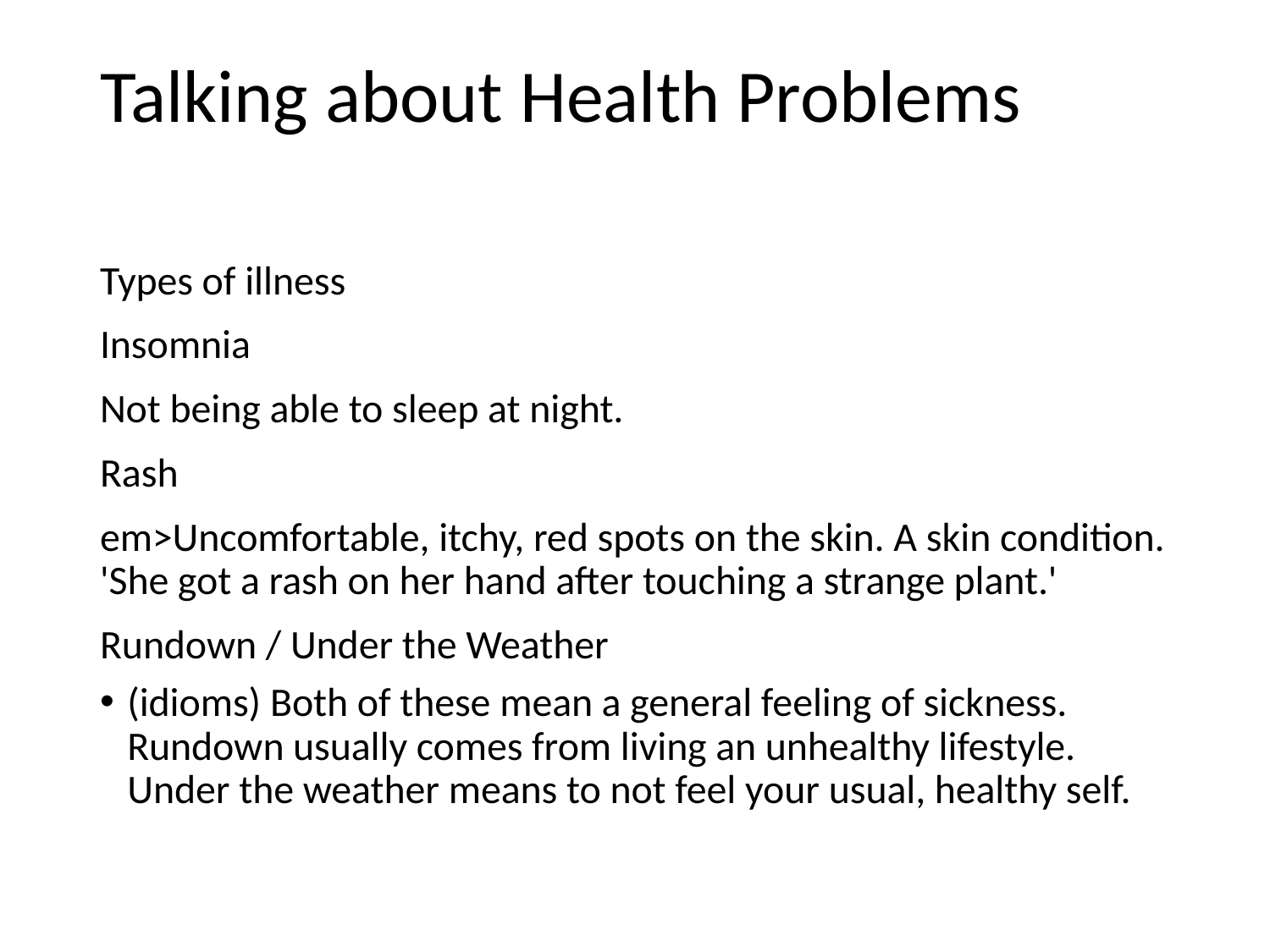

# Talking about Health Problems
Types of illness
Insomnia
Not being able to sleep at night.
Rash
em>Uncomfortable, itchy, red spots on the skin. A skin condition. 'She got a rash on her hand after touching a strange plant.'
Rundown / Under the Weather
(idioms) Both of these mean a general feeling of sickness. Rundown usually comes from living an unhealthy lifestyle. Under the weather means to not feel your usual, healthy self.